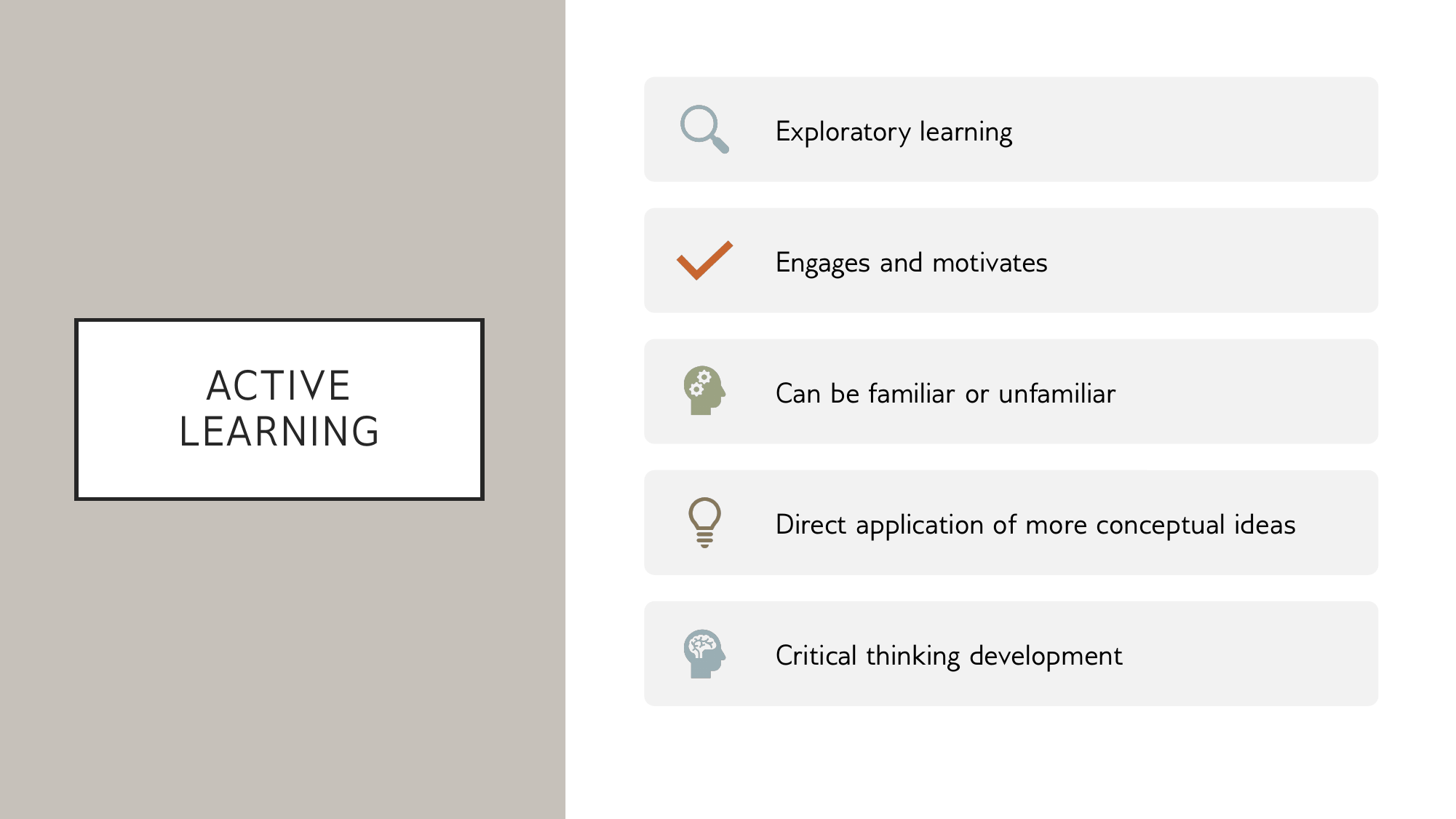

Exploratory learning
Engages and motivates
Can be familiar or unfamiliar
Direct application of more conceptual ideas
Critical thinking development
# Active learning